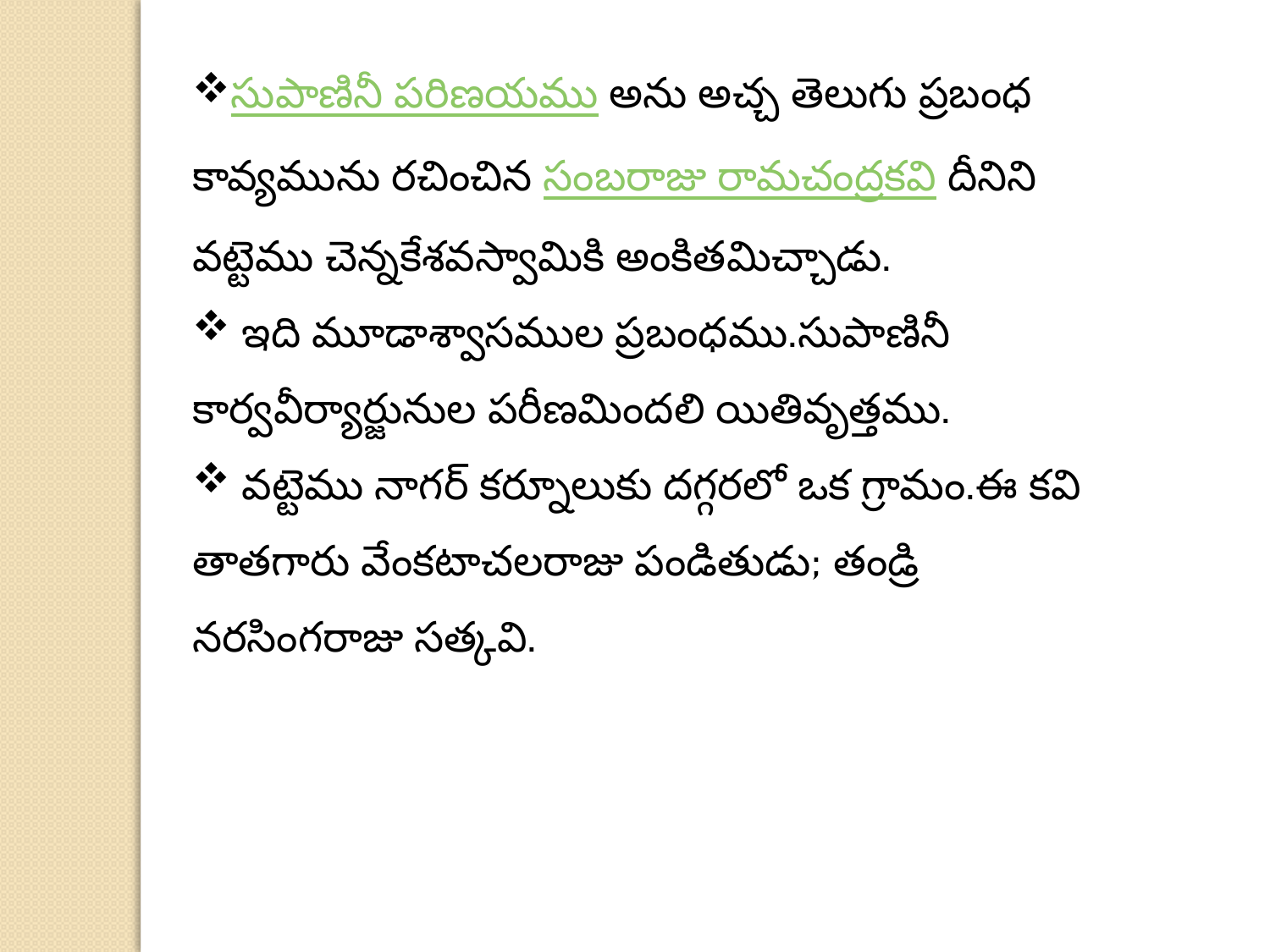

సుపాణినీ పరిణయము అను అచ్చ తెలుగు ప్రబంధ కావ్యమును రచించిన సంబరాజు రామచంద్రకవి దీనిని వట్టెము చెన్నకేశవస్వామికి అంకితమిచ్చాడు.
 ఇది మూడాశ్వాసముల ప్రబంధము.సుపాణినీ కార్వవీర్యార్జునుల పరీణమిందలి యితివృత్తము.
 వట్టెము నాగర్ కర్నూలుకు దగ్గరలో ఒక గ్రామం.ఈ కవి తాతగారు వేంకటాచలరాజు పండితుడు; తండ్రి నరసింగరాజు సత్కవి.